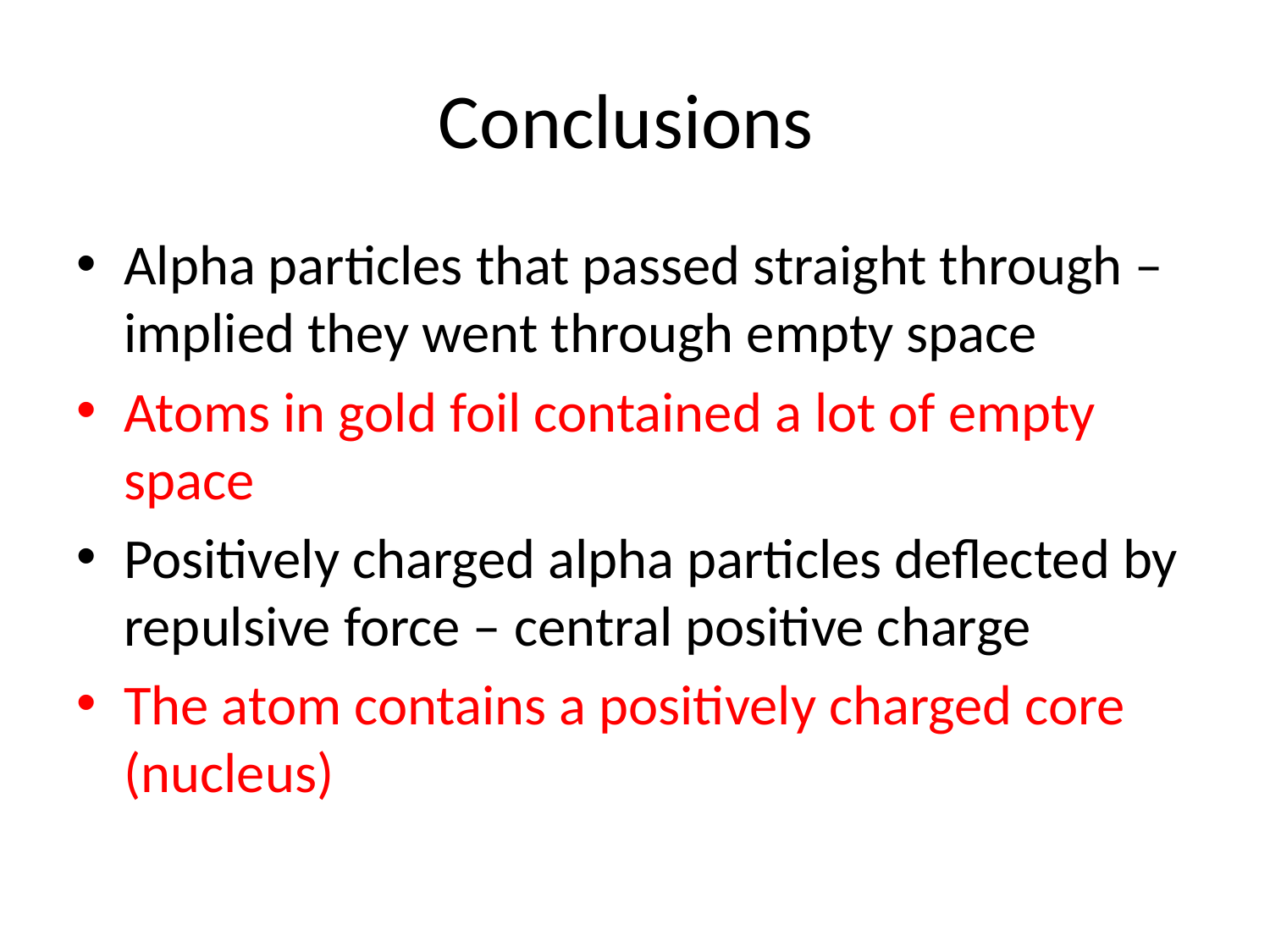

# Conclusions
Alpha particles that passed straight through – implied they went through empty space
Atoms in gold foil contained a lot of empty space
Positively charged alpha particles deflected by repulsive force – central positive charge
The atom contains a positively charged core (nucleus)